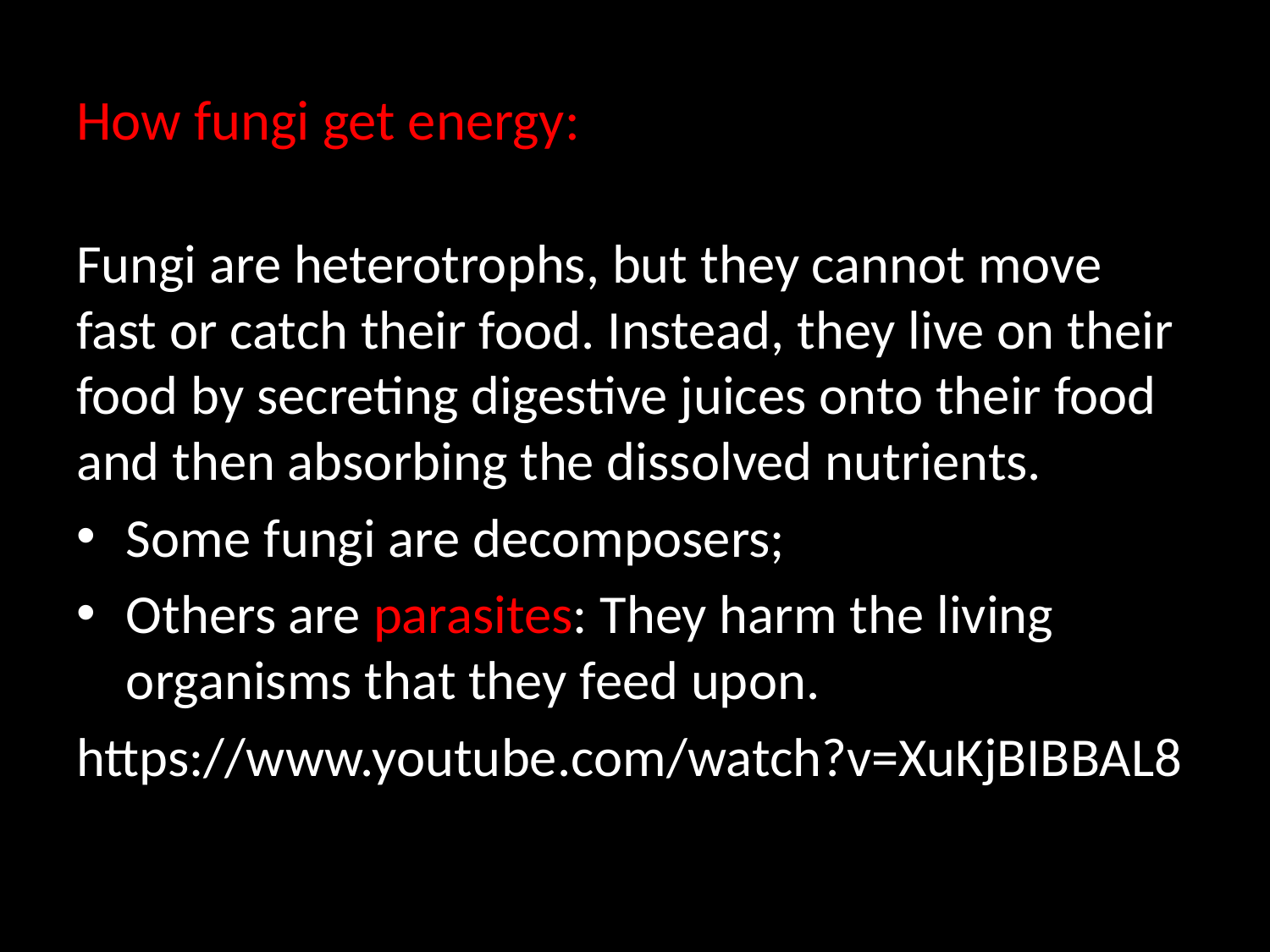

# How fungi get energy:
Fungi are heterotrophs, but they cannot move fast or catch their food. Instead, they live on their food by secreting digestive juices onto their food and then absorbing the dissolved nutrients.
Some fungi are decomposers;
Others are parasites: They harm the living organisms that they feed upon.
https://www.youtube.com/watch?v=XuKjBIBBAL8